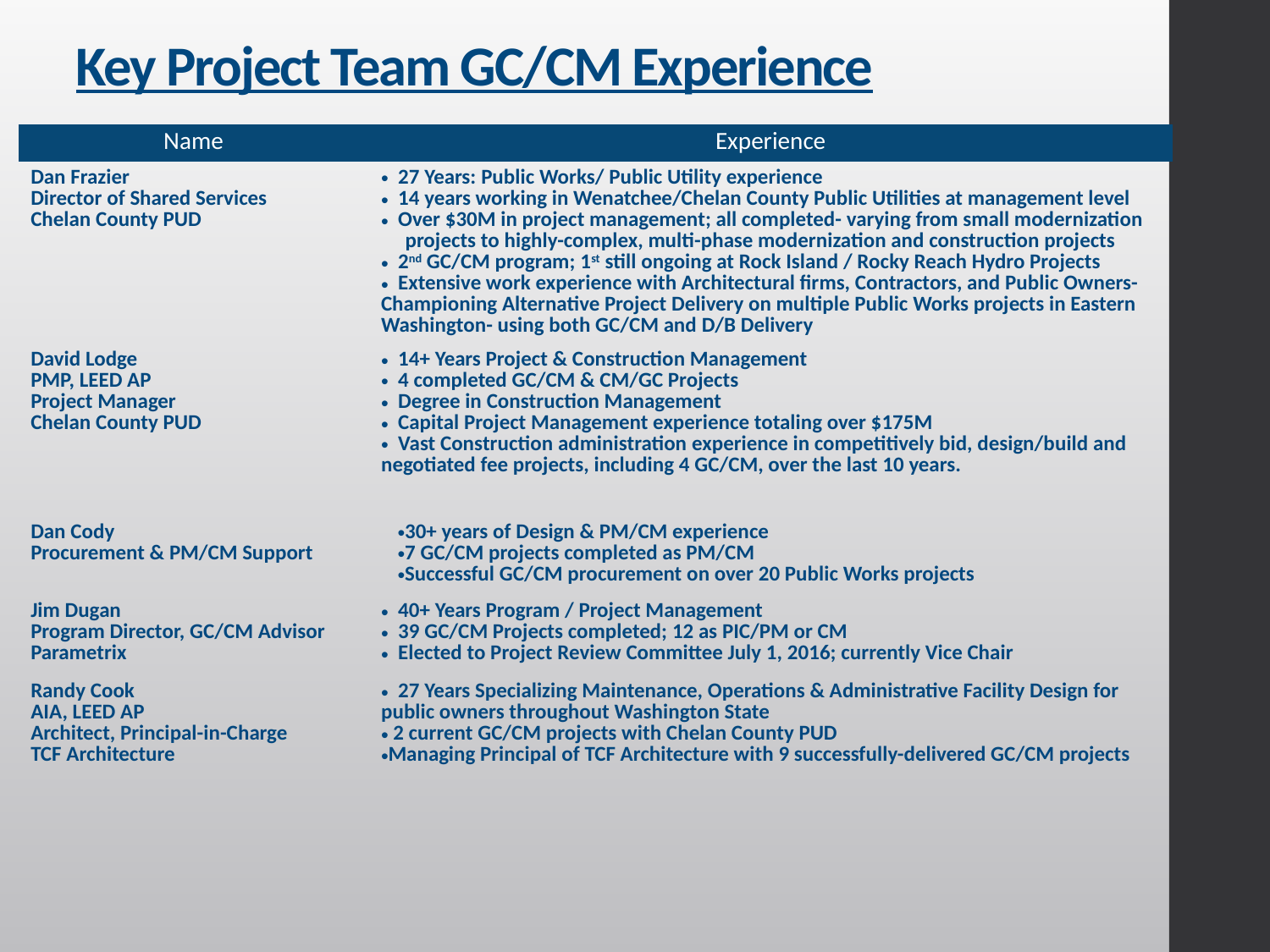

Key Project Team GC/CM Experience
| Name | Experience |
| --- | --- |
| Dan Frazier Director of Shared Services Chelan County PUD | 27 Years: Public Works/ Public Utility experience 14 years working in Wenatchee/Chelan County Public Utilities at management level Over $30M in project management; all completed- varying from small modernization projects to highly-complex, multi-phase modernization and construction projects 2nd GC/CM program; 1st still ongoing at Rock Island / Rocky Reach Hydro Projects Extensive work experience with Architectural firms, Contractors, and Public Owners- Championing Alternative Project Delivery on multiple Public Works projects in Eastern Washington- using both GC/CM and D/B Delivery |
| David Lodge PMP, LEED AP Project Manager Chelan County PUD | 14+ Years Project & Construction Management 4 completed GC/CM & CM/GC Projects Degree in Construction Management Capital Project Management experience totaling over $175M Vast Construction administration experience in competitively bid, design/build and negotiated fee projects, including 4 GC/CM, over the last 10 years. |
| Dan Cody Procurement & PM/CM Support | 30+ years of Design & PM/CM experience 7 GC/CM projects completed as PM/CM Successful GC/CM procurement on over 20 Public Works projects |
| Jim Dugan Program Director, GC/CM Advisor Parametrix | 40+ Years Program / Project Management 39 GC/CM Projects completed; 12 as PIC/PM or CM Elected to Project Review Committee July 1, 2016; currently Vice Chair |
| Randy Cook AIA, LEED AP Architect, Principal-in-Charge TCF Architecture | 27 Years Specializing Maintenance, Operations & Administrative Facility Design for public owners throughout Washington State 2 current GC/CM projects with Chelan County PUD Managing Principal of TCF Architecture with 9 successfully-delivered GC/CM projects |